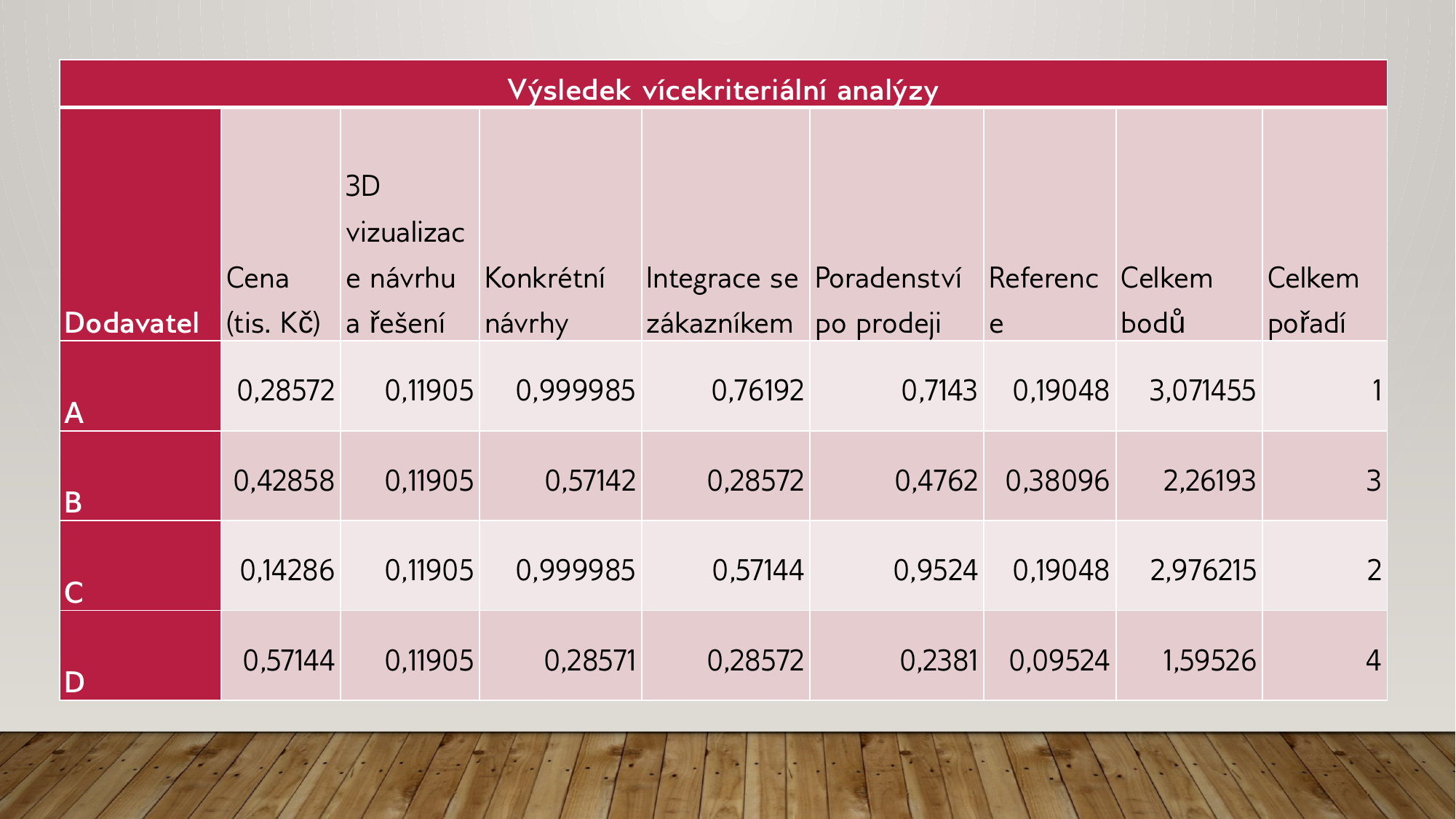

| Výsledek vícekriteriální analýzy |  |  |  |  |  |  |  |  |
| --- | --- | --- | --- | --- | --- | --- | --- | --- |
| Dodavatel | Cena (tis. Kč) | 3D vizualizace návrhu a řešení | Konkrétní návrhy | Integrace se zákazníkem | Poradenství po prodeji | Reference | Celkem bodů | Celkem pořadí |
| A | 0,28572 | 0,11905 | 0,999985 | 0,76192 | 0,7143 | 0,19048 | 3,071455 | 1 |
| B | 0,42858 | 0,11905 | 0,57142 | 0,28572 | 0,4762 | 0,38096 | 2,26193 | 3 |
| C | 0,14286 | 0,11905 | 0,999985 | 0,57144 | 0,9524 | 0,19048 | 2,976215 | 2 |
| D | 0,57144 | 0,11905 | 0,28571 | 0,28572 | 0,2381 | 0,09524 | 1,59526 | 4 |